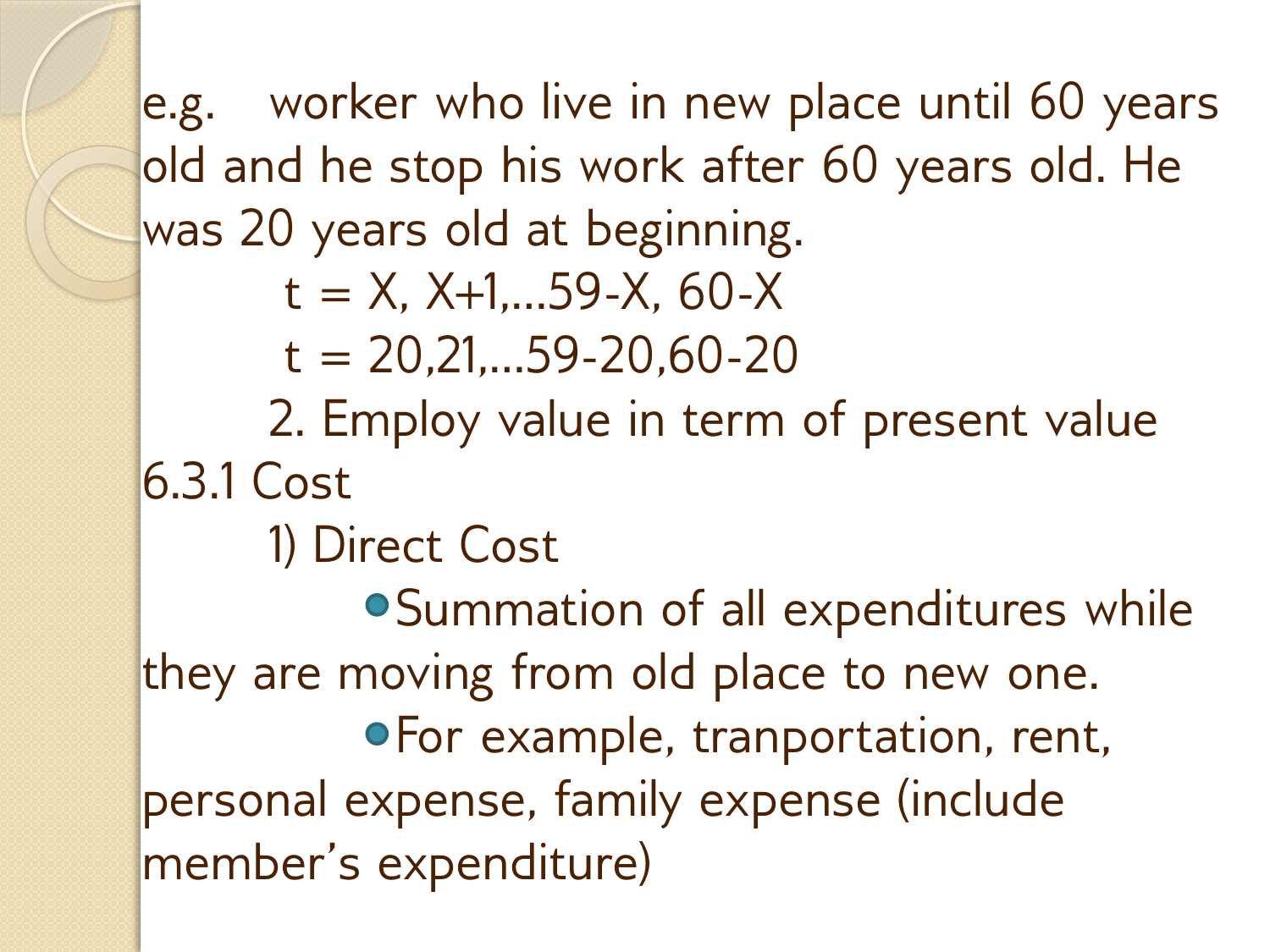

e.g.	worker who live in new place until 60 years old and he stop his work after 60 years old. He was 20 years old at beginning.
	 t = X, X+1,…59-X, 60-X
	 t = 20,21,…59-20,60-20
	2. Employ value in term of present value
6.3.1 Cost
	1) Direct Cost
	 	Summation of all expenditures while they are moving from old place to new one.
		For example, tranportation, rent, personal expense, family expense (include member’s expenditure)